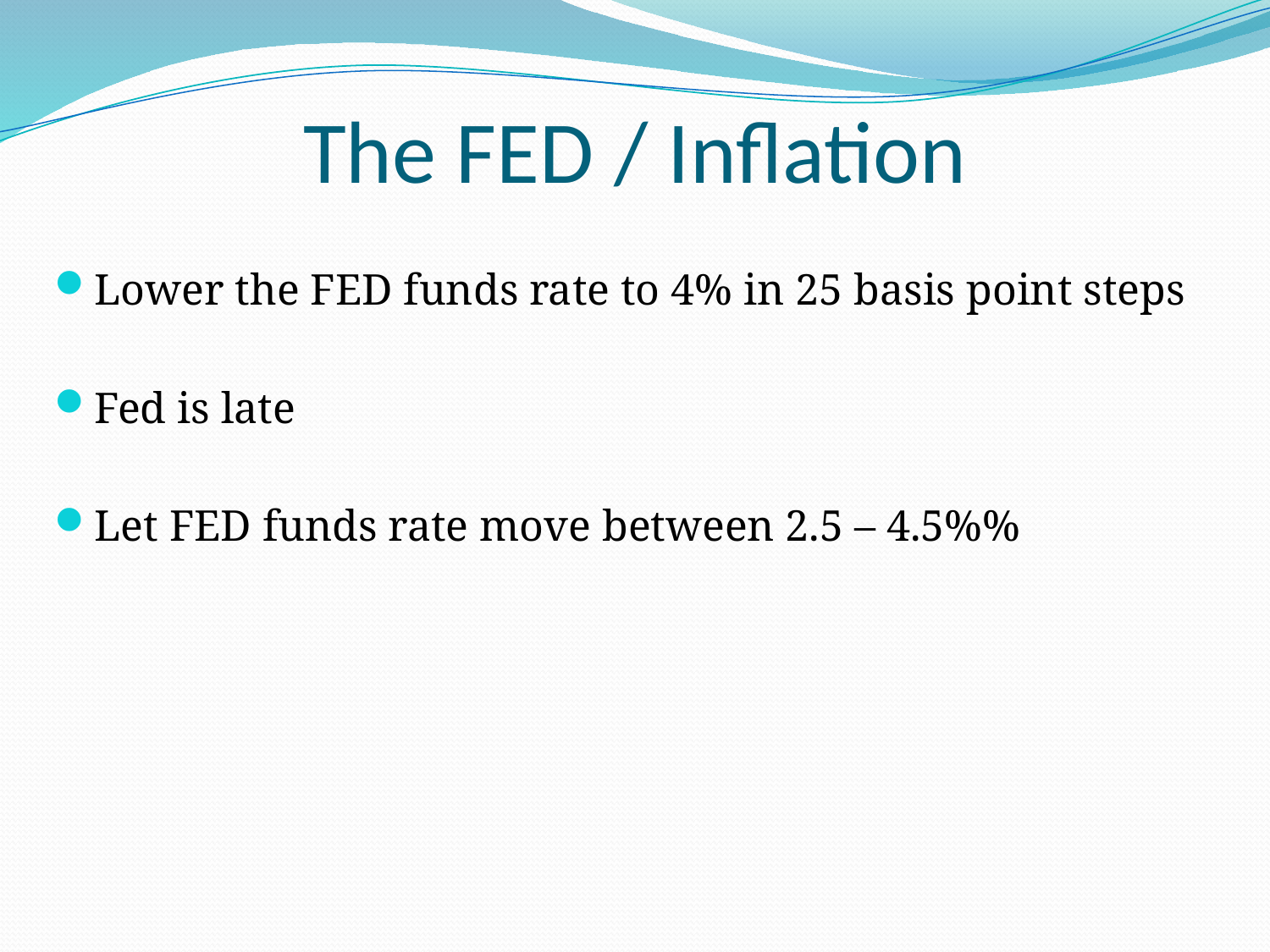

# The FED / Inflation

Lower the FED funds rate to 4% in 25 basis point steps

Fed is late

Let FED funds rate move between 2.5 – 4.5%%